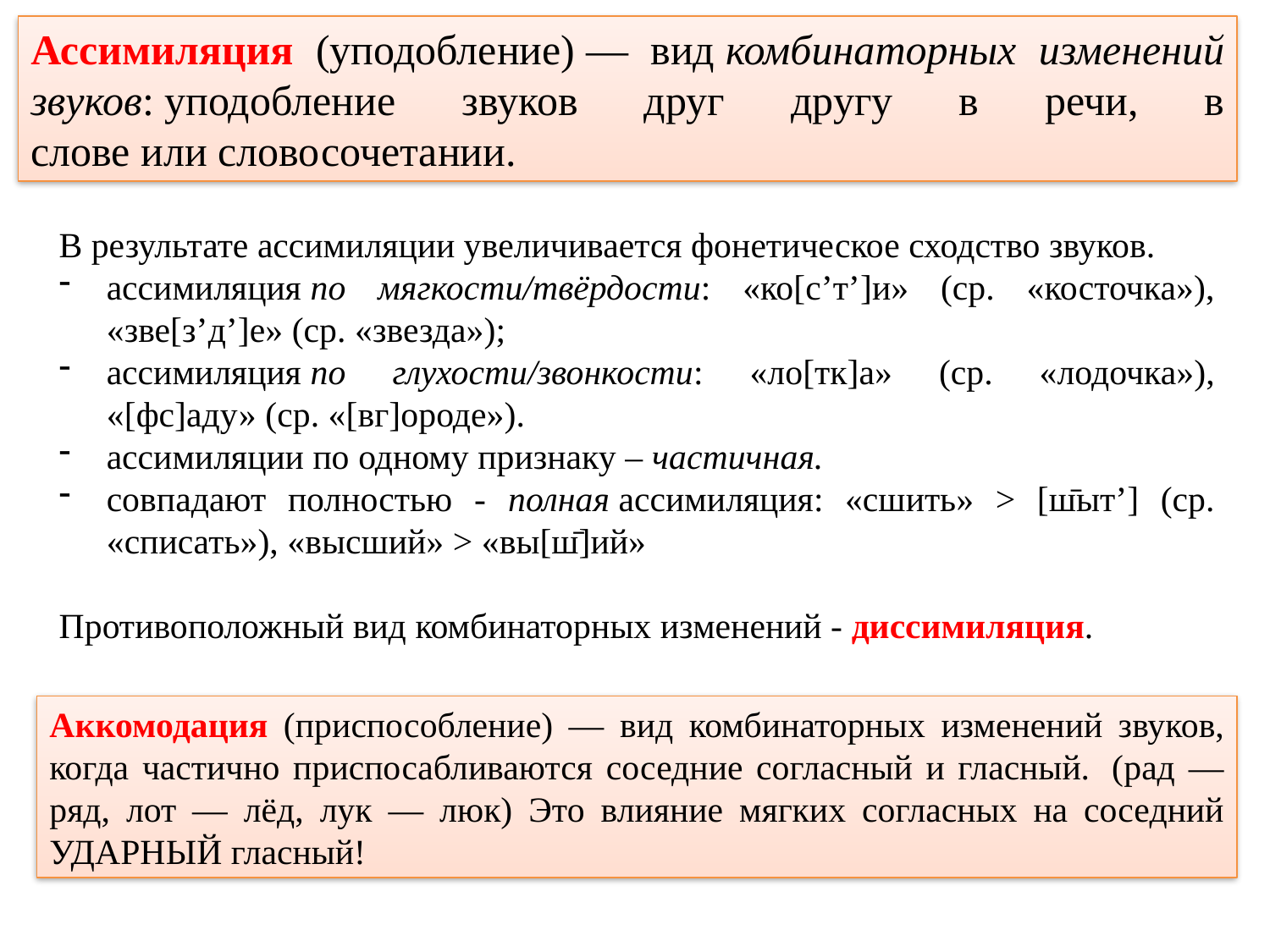

Ассимиляция (уподобление) — вид комбина­тор­ных изменений звуков: уподобление звуков друг другу в речи, в слове или словосочетании.
В результате ассими­ля­ции увеличивается фонети­че­ское сходство звуков.
ассими­ля­ция по мягкости​/​твёрдости: «ко[с’т’]и» (ср. «косточка»), «зве[з’д’]е» (ср. «звезда»);
ассими­ля­ция по глухости​/​звонкости: «ло[тк]а» (ср. «лодочка»), «[фс]аду» (ср. «[вг]ороде»).
ассими­ля­ции по одному признаку – частичная.
совпадают полностью - полная ассими­ля­ция: «сшить» > [ш̄ыт’] (ср. «списать»), «высший» > «вы[ш̄]ий»

Противо­по­лож­ный вид комбинаторных изменений - диссимиляция.
Аккомодация (приспособление) — вид комбинаторных изменений звуков, когда частично приспосабливаются соседние согласный и гласный.  (рад — ряд, лот — лёд, лук — люк) Это влияние мягких согласных на соседний УДАРНЫЙ гласный!